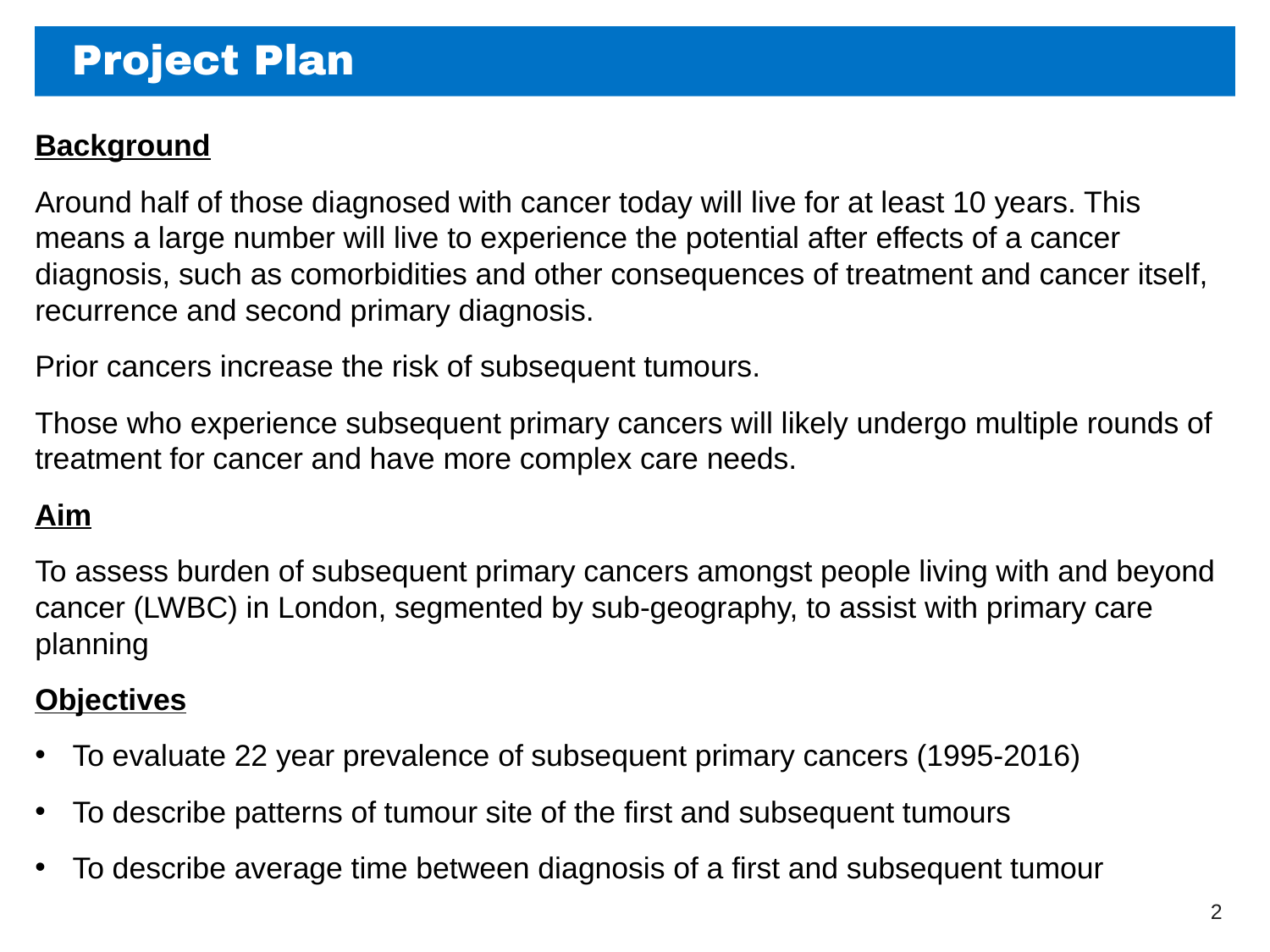

# Project Plan

Background
Around half of those diagnosed with cancer today will live for at least 10 years. This means a large number will live to experience the potential after effects of a cancer diagnosis, such as comorbidities and other consequences of treatment and cancer itself, recurrence and second primary diagnosis.
Prior cancers increase the risk of subsequent tumours.
Those who experience subsequent primary cancers will likely undergo multiple rounds of treatment for cancer and have more complex care needs.
Aim
To assess burden of subsequent primary cancers amongst people living with and beyond cancer (LWBC) in London, segmented by sub-geography, to assist with primary care planning
Objectives
To evaluate 22 year prevalence of subsequent primary cancers (1995-2016)
To describe patterns of tumour site of the first and subsequent tumours
To describe average time between diagnosis of a first and subsequent tumour
2